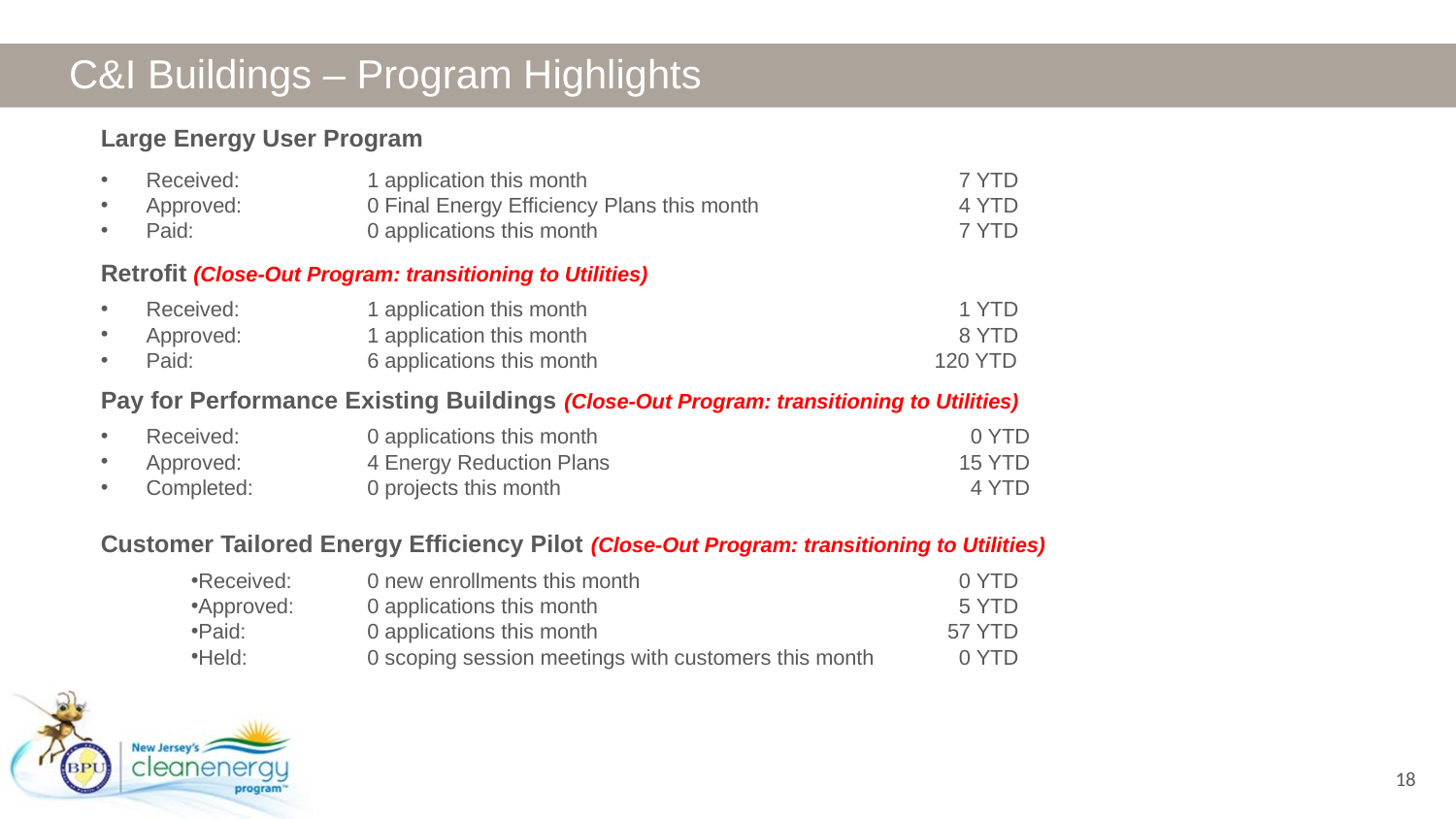

# C&I Buildings – Program Highlights
Large Energy User Program

Received:	  1 application this month		  7 YTD
Approved:	  0 Final Energy Efficiency Plans this month	  4 YTD
Paid:	  0 applications this month		  7 YTD

Retrofit (Close-Out Program: transitioning to Utilities)

Received:	  1 application this month		  1 YTD
Approved:	  1 application this month		  8 YTD
Paid:	  6 applications this month		 120 YTD

Pay for Performance Existing Buildings (Close-Out Program: transitioning to Utilities)

Received:	  0 applications this month		    0 YTD
Approved:	  4 Energy Reduction Plans		  15 YTD
Completed:	  0 projects this month		    4 YTD

Customer Tailored Energy Efficiency Pilot (Close-Out Program: transitioning to Utilities)

Received:	  0 new enrollments this month	  0 YTD
Approved:	  0 applications this month		  5 YTD
Paid:	  0 applications this month		57 YTD
Held:	  0 scoping session meetings with customers this month	  0 YTD
18